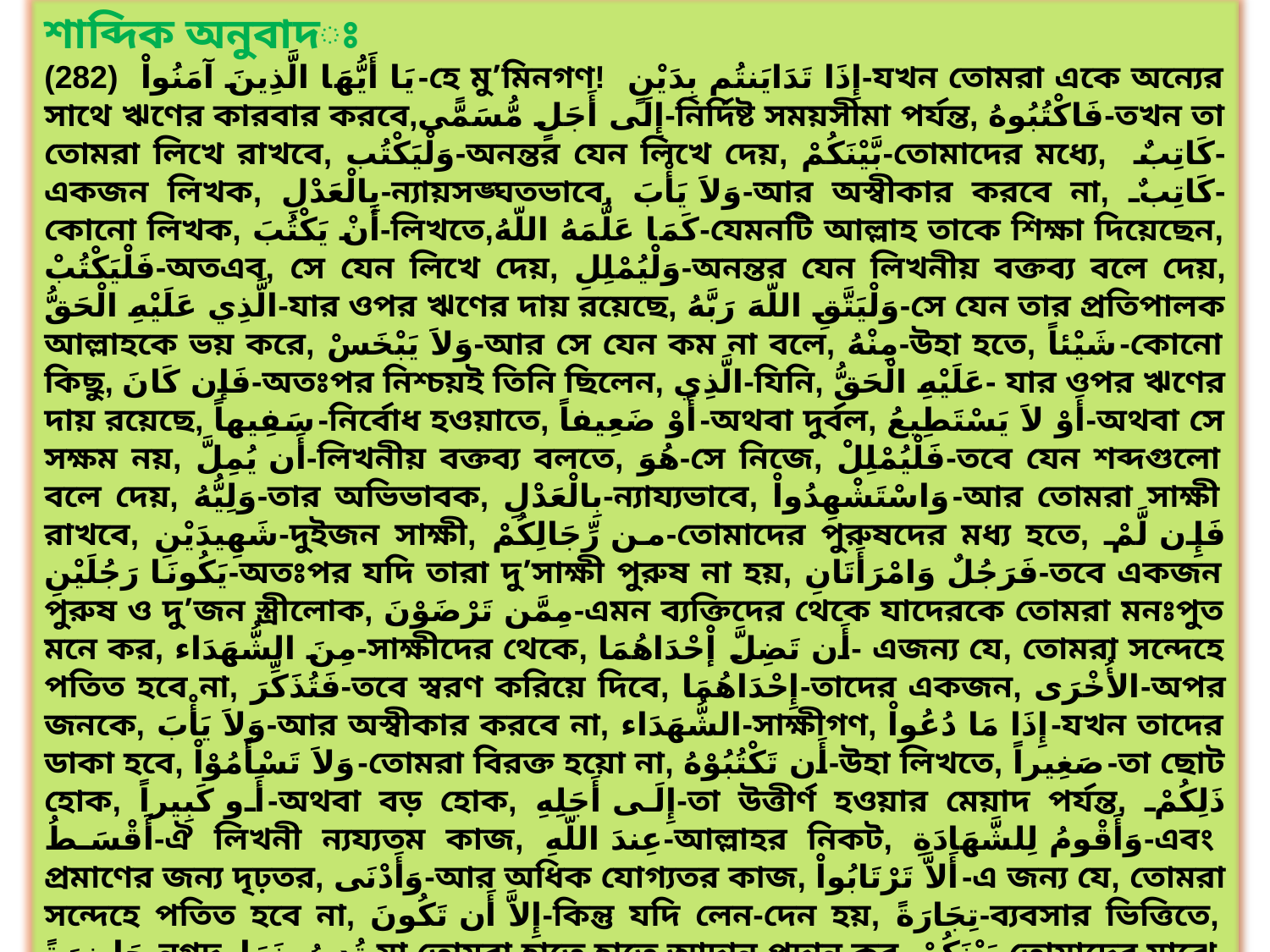

শাব্দিক অনুবাদঃ
(282)  يَا أَيُّهَا الَّذِينَ آمَنُواْ-হে মু’মিনগণ!  إِذَا تَدَايَنتُم بِدَيْنٍ-যখন তোমরা একে অন্যের সাথে ঋণের কারবার করবে,إِلَى أَجَلٍ مُّسَمًّى-নির্দিষ্ট সময়সীমা পর্যন্ত, فَاكْتُبُوهُ-তখন তা তোমরা লিখে রাখবে, وَلْيَكْتُب-অনন্তর যেন লিখে দেয়, بَّيْنَكُمْ-তোমাদের মধ্যে,  كَاتِبٌ-একজন লিখক, بِالْعَدْلِ-ন্যায়সঙ্ঘতভাবে, وَلاَ يَأْبَ-আর অস্বীকার করবে না, كَاتِبٌ-কোনো লিখক, أَنْ يَكْتُبَ-লিখতে,كَمَا عَلَّمَهُ اللّهُ-যেমনটি আল্লাহ তাকে শিক্ষা দিয়েছেন, فَلْيَكْتُبْ-অতএব, সে যেন লিখে দেয়, وَلْيُمْلِلِ-অনন্তর যেন লিখনীয় বক্তব্য বলে দেয়, الَّذِي عَلَيْهِ الْحَقُّ-যার ওপর ঋণের দায় রয়েছে, وَلْيَتَّقِ اللّهَ رَبَّهُ-সে যেন তার প্রতিপালক আল্লাহকে ভয় করে, وَلاَ يَبْخَسْ-আর সে যেন কম না বলে, مِنْهُ-উহা হতে, شَيْئاً-কোনো কিছু, فَإن كَانَ-অতঃপর নিশ্চয়ই তিনি ছিলেন, الَّذِي-যিনি, عَلَيْهِ الْحَقُّ- যার ওপর ঋণের দায় রয়েছে, سَفِيهاً-নির্বোধ হওয়াতে, أَوْ ضَعِيفاً-অথবা দুর্বল, أَوْ لاَ يَسْتَطِيعُ-অথবা সে সক্ষম নয়, أَن يُمِلَّ-লিখনীয় বক্তব্য বলতে, هُوَ-সে নিজে, فَلْيُمْلِلْ-তবে যেন শব্দগুলো বলে দেয়, وَلِيُّهُ-তার অভিভাবক, بِالْعَدْلِ-ন্যায্যভাবে, وَاسْتَشْهِدُواْ-আর তোমরা সাক্ষী রাখবে, شَهِيدَيْنِ-দুইজন সাক্ষী, من رِّجَالِكُمْ-তোমাদের পুরুষদের মধ্য হতে, فَإِن لَّمْ يَكُونَا رَجُلَيْنِ-অতঃপর যদি তারা দু’সাক্ষী পুরুষ না হয়, فَرَجُلٌ وَامْرَأَتَانِ-তবে একজন পুরুষ ও দু’জন স্ত্রীলোক, مِمَّن تَرْضَوْنَ-এমন ব্যক্তিদের থেকে যাদেরকে তোমরা মনঃপুত মনে কর, مِنَ الشُّهَدَاء-সাক্ষীদের থেকে, أَن تَضِلَّ إْحْدَاهُمَا- এজন্য যে, তোমরা সন্দেহে পতিত হবে না, فَتُذَكِّرَ-তবে স্বরণ করিয়ে দিবে, إِحْدَاهُمَا-তাদের একজন, الأُخْرَى-অপর জনকে, وَلاَ يَأْبَ-আর অস্বীকার করবে না, الشُّهَدَاء-সাক্ষীগণ, إِذَا مَا دُعُواْ-যখন তাদের ডাকা হবে, وَلاَ تَسْأَمُوْاْ-তোমরা বিরক্ত হয়ো না, أَن تَكْتُبُوْهُ-উহা লিখতে, صَغِيراً-তা ছোট হোক, أَو كَبِيراً-অথবা বড় হোক, إِلَى أَجَلِهِ-তা উত্তীর্ণ হওয়ার মেয়াদ পর্যন্ত, ذَلِكُمْ أَقْسَطُ-ঐ লিখনী ন্যয্যতম কাজ, عِندَ اللّهِ-আল্লাহর নিকট, وَأَقْومُ لِلشَّهَادَةِ-এবং প্রমাণের জন্য দৃঢ়তর, وَأَدْنَى-আর অধিক যোগ্যতর কাজ, أَلاَّ تَرْتَابُواْ-এ জন্য যে, তোমরা সন্দেহে পতিত হবে না, إِلاَّ أَن تَكُونَ-কিন্তু যদি লেন-দেন হয়, تِجَارَةً-ব্যবসার ভিত্তিতে, حَاضِرَةً-নগদ, تُدِيرُونَهَا-যা তোমরা হাতে হাতে আদান প্রদান কর, بَيْنَكُمْ-তোমাদের মাঝে, فَلَيْسَ عَلَيْكُمْ جُنَاحٌ-তা হলে তোমাদের কোন দোষ নেই, أَلاَّ تَكْتُبُوهَا-এতে যে, তোমরা তা লিখে রাখবে না, وَأَشْهِدُوْاْ-এবং তোমরা সাক্ষী রাখ, إِذَا تَبَايَعْتُمْ-তোমরা যখন পরস্পর বেচাকেনা কর, وَلاَ يُضَآرَّ-পরন্তু ক্ষতিগ্রস্ত করা যাবে না, كَاتِبٌ-লেখককে, وَلاَ شَهِيدٌ-আর না সাক্ষীকে, وَإِن تَفْعَلُواْ-আর তোমরা যদি এমন কিছু কর,فَإِنَّهُ فُسُوقٌبِكُمْ-তবে তা হবে তোমাদের সাথে সম্পৃক্ত মহা পাপ, وَاتَّقُواْ اللّهَ-আর আল্লাহকে ভয় কর, وَيُعَلِّمُكُمُ اللّهُ-আর আল্লাহ তোমাদেরকে শিক্ষা দেন, وَاللّهُ بِكُلِّ شَيْءٍ عَلِيمٌ-বাস্তবে আল্লাহ প্রত্যেক বিষয়ে সবিশেষ অবহিত ।